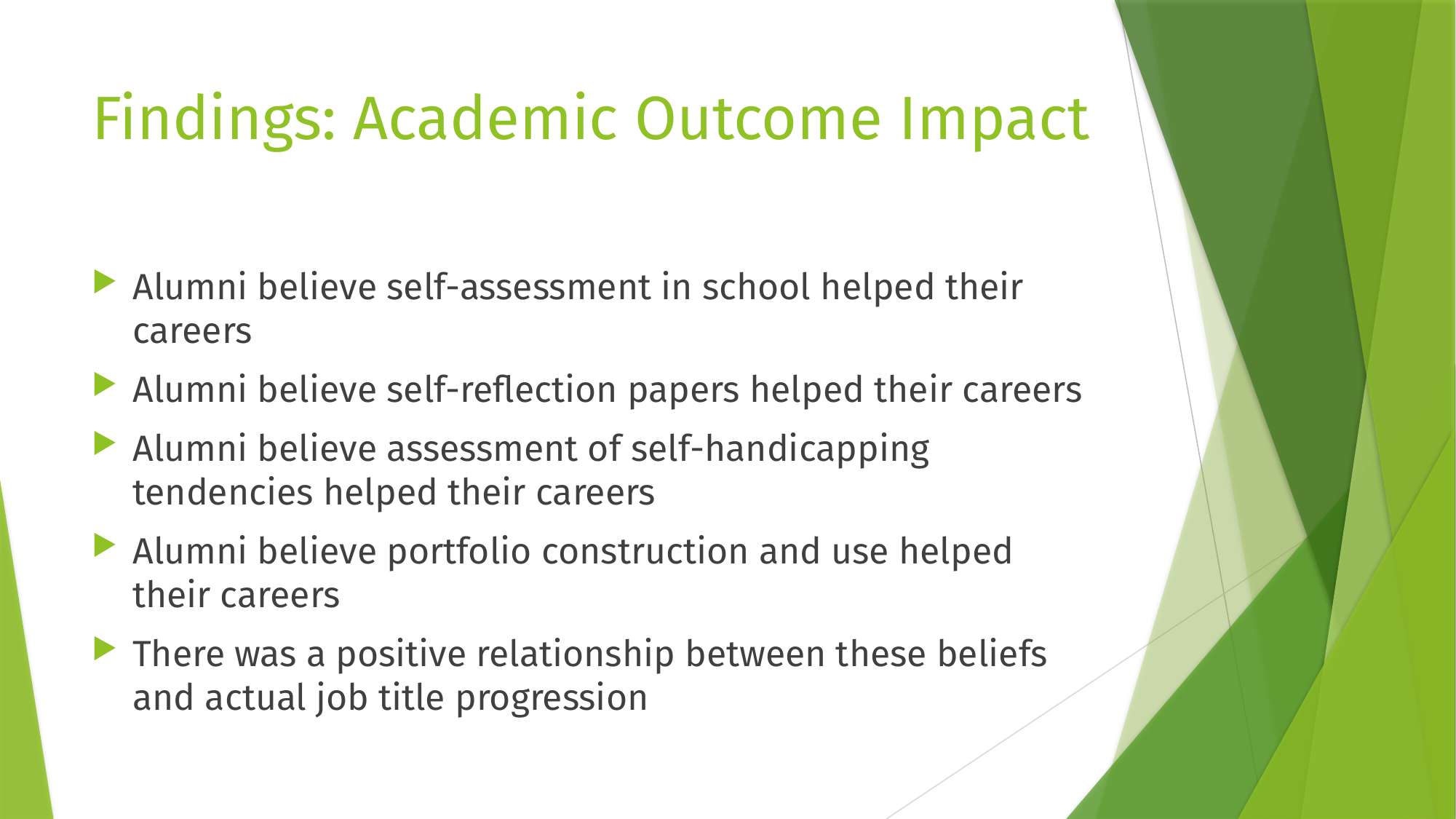

# Findings: Academic Outcome Impact
Alumni believe self-assessment in school helped their careers
Alumni believe self-reflection papers helped their careers
Alumni believe assessment of self-handicapping tendencies helped their careers
Alumni believe portfolio construction and use helped their careers
There was a positive relationship between these beliefs and actual job title progression